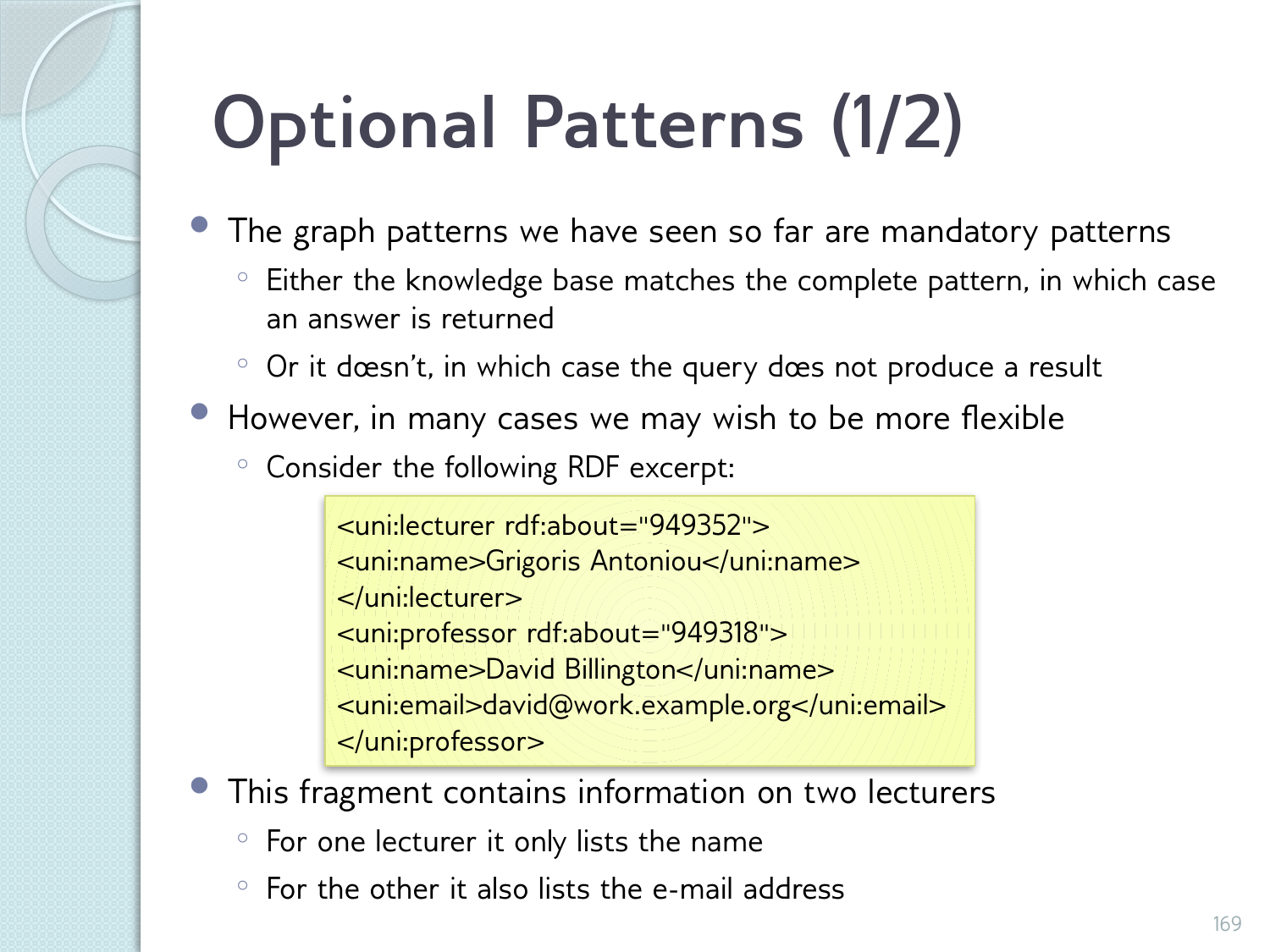

# Optional Patterns (1/2)
The graph patterns we have seen so far are mandatory patterns
Either the knowledge base matches the complete pattern, in which case an answer is returned
Or it doesn’t, in which case the query does not produce a result
However, in many cases we may wish to be more flexible
Consider the following RDF excerpt:

This fragment contains information on two lecturers
For one lecturer it only lists the name
For the other it also lists the e-mail address
<uni:lecturer rdf:about="949352">
<uni:name>Grigoris Antoniou</uni:name>
</uni:lecturer>
<uni:professor rdf:about="949318">
<uni:name>David Billington</uni:name>
<uni:email>david@work.example.org</uni:email>
</uni:professor>
169